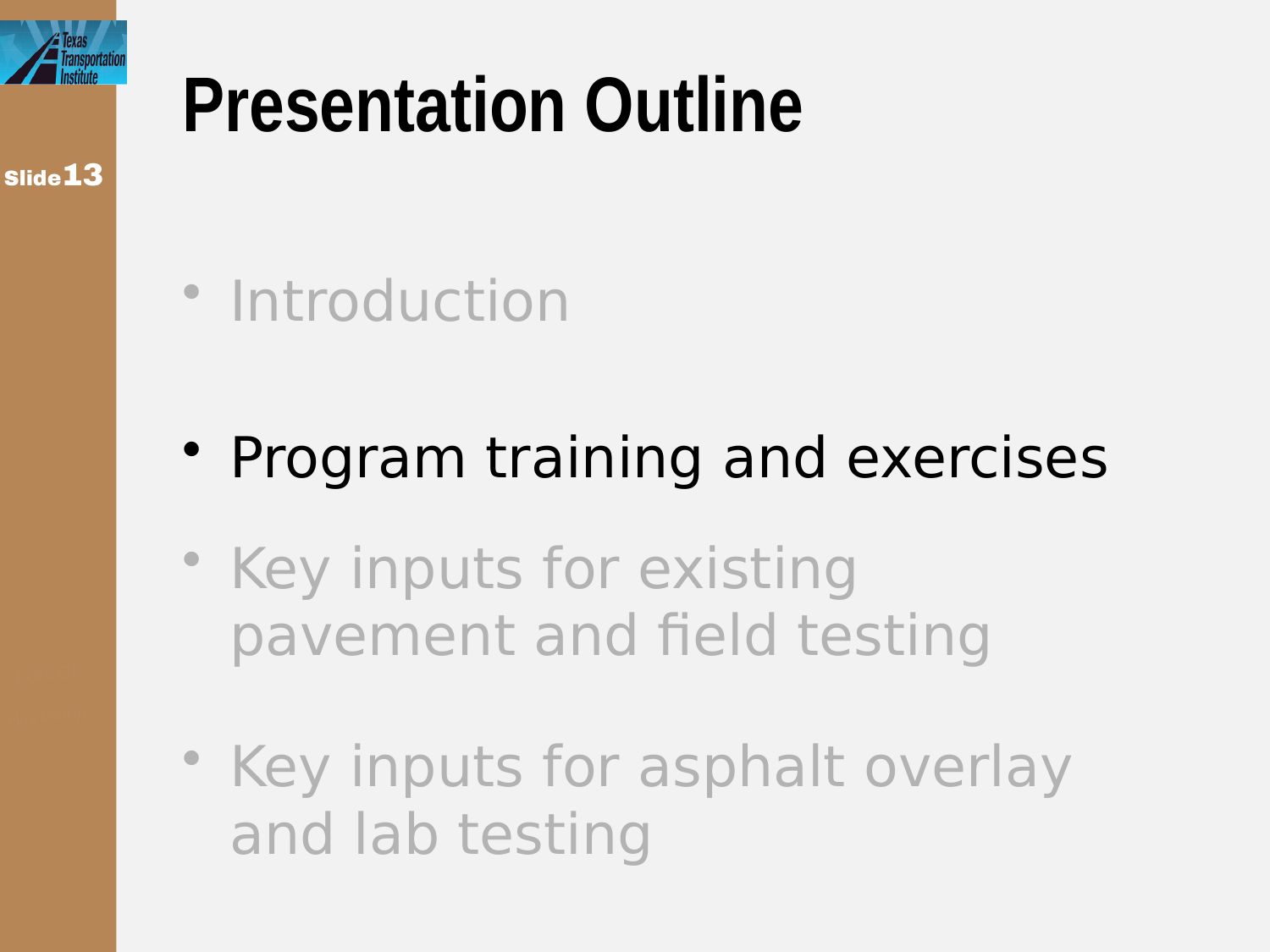

# Presentation Outline
Slide13
Introduction
Program training and exercises
Key inputs for existing pavement and field testing
Key inputs for asphalt overlay and lab testing